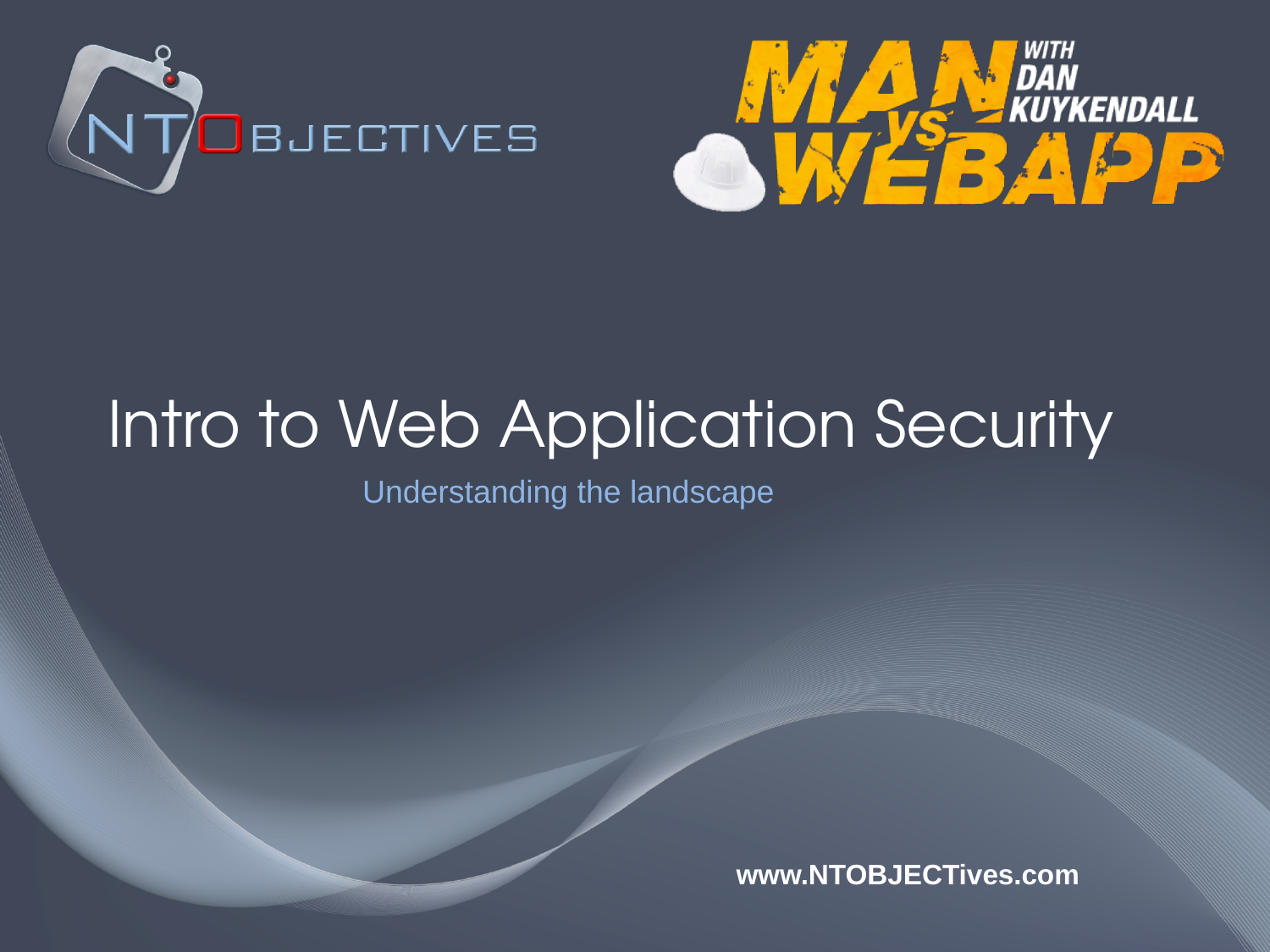

Intro to Web Application Security
Understanding the landscape
www.NTOBJECTives.com